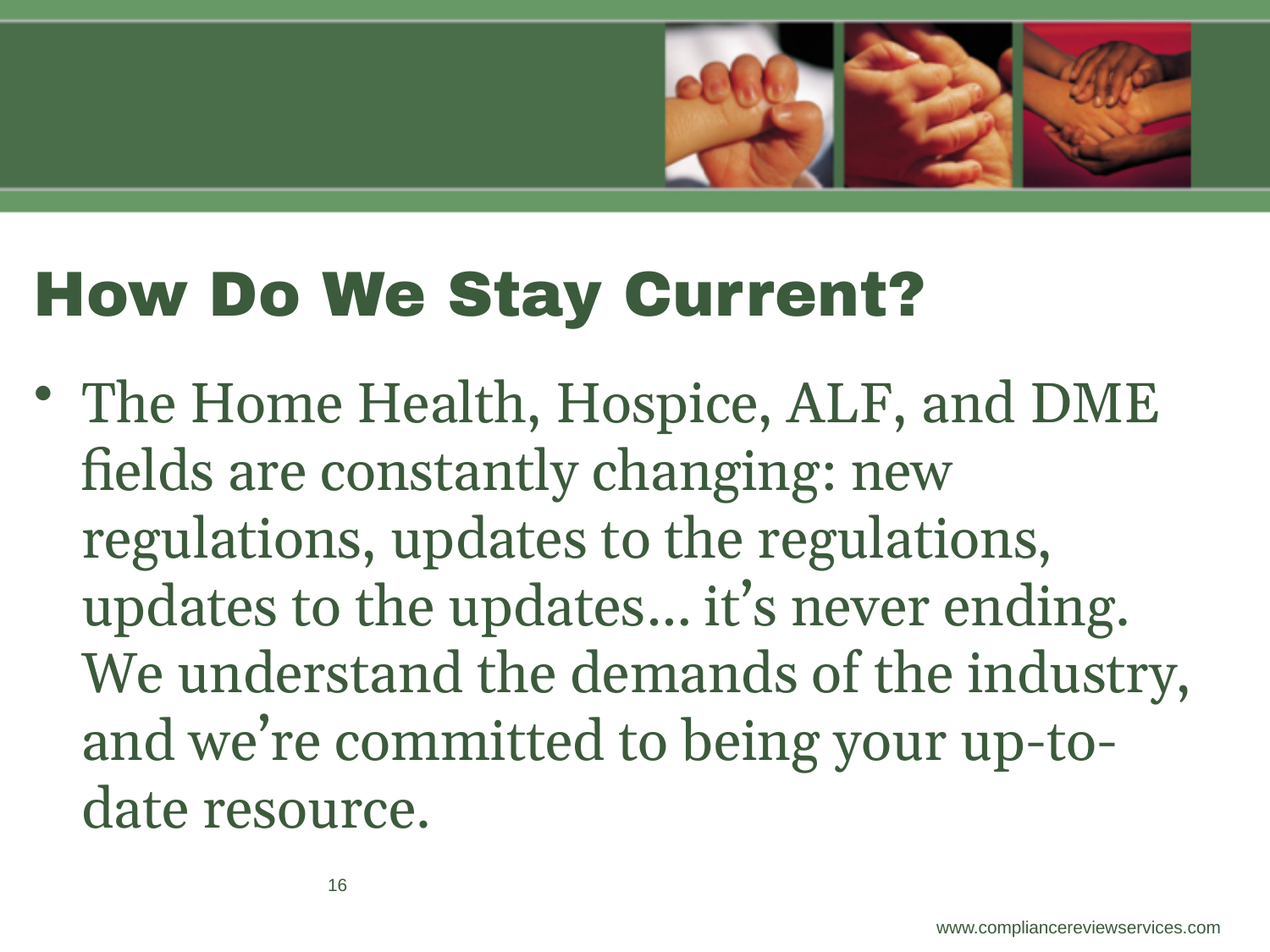

# How Do We Stay Current?
The Home Health, Hospice, ALF, and DME fields are constantly changing: new regulations, updates to the regulations, updates to the updates… it’s never ending. We understand the demands of the industry, and we’re committed to being your up-to-date resource.
16
                                                                                                                                                 www.compliancereviewservices.com